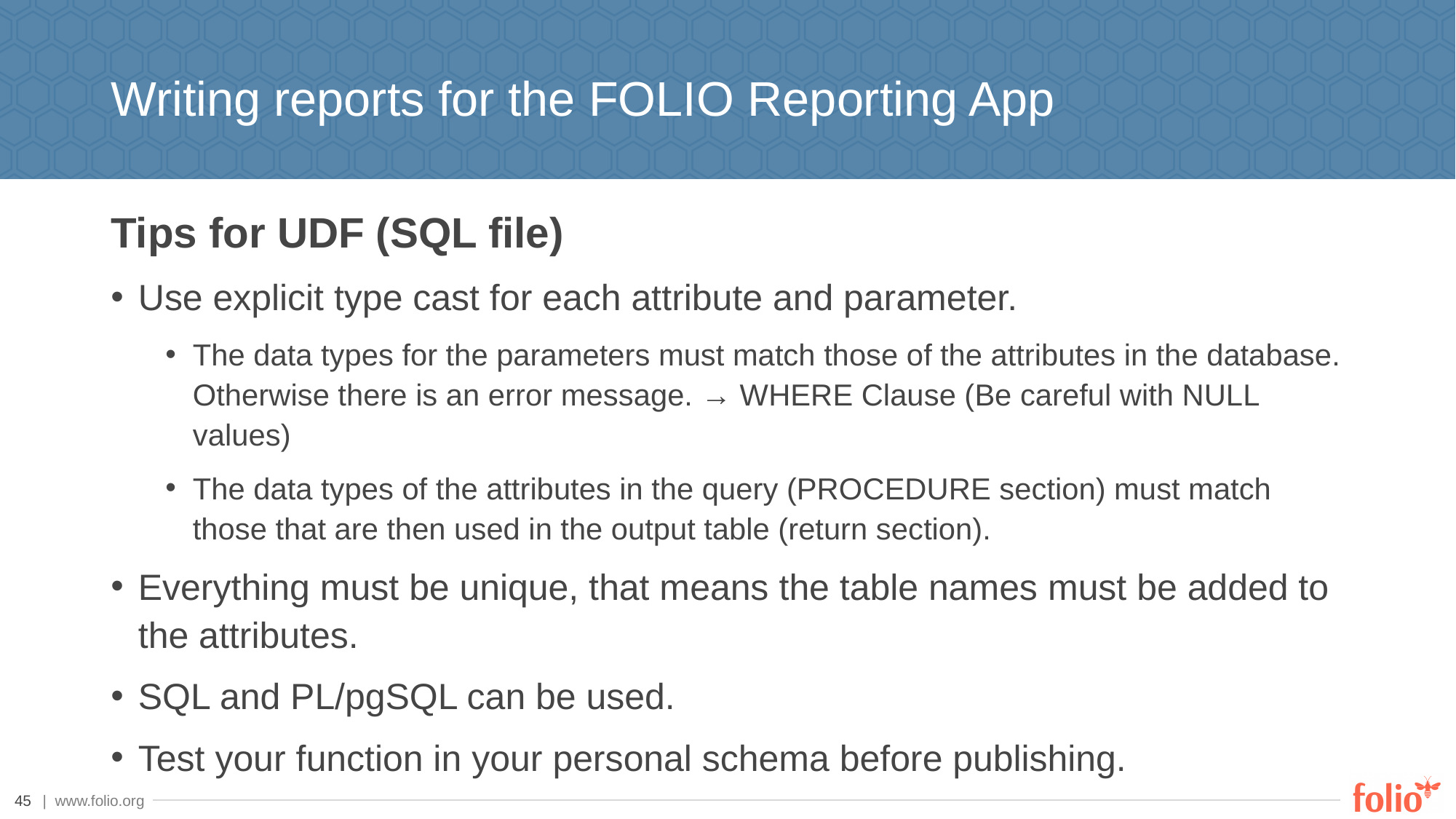

# Writing reports for the FOLIO Reporting App
Tips for UDF (SQL file)
Use explicit type cast for each attribute and parameter.
The data types for the parameters must match those of the attributes in the database. Otherwise there is an error message. → WHERE Clause (Be careful with NULL values)
The data types of the attributes in the query (PROCEDURE section) must match those that are then used in the output table (return section).
Everything must be unique, that means the table names must be added to the attributes.
SQL and PL/pgSQL can be used.
Test your function in your personal schema before publishing.